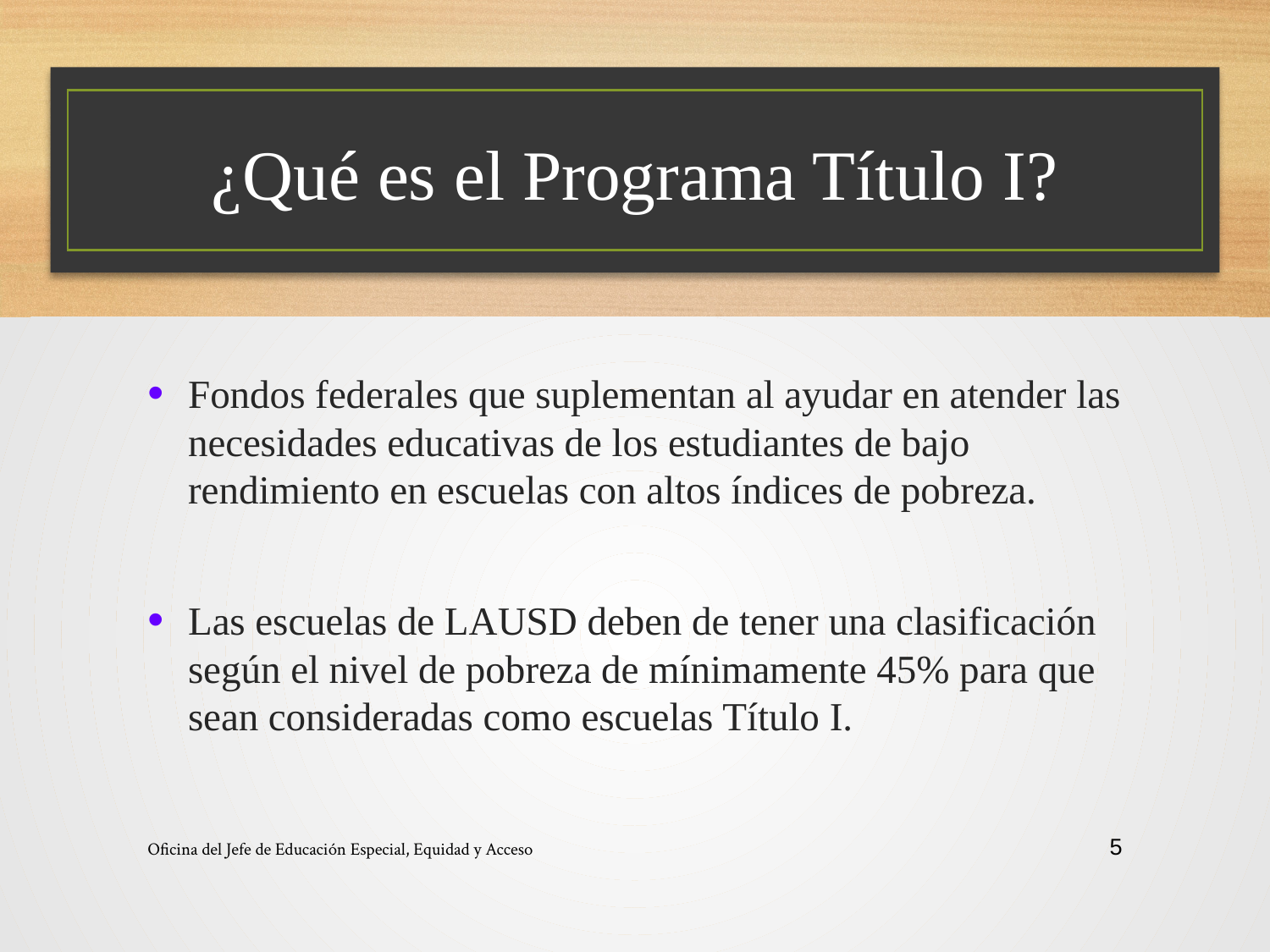

# ¿Qué es el Programa Título I?

Fondos federales que suplementan al ayudar en atender las necesidades educativas de los estudiantes de bajo rendimiento en escuelas con altos índices de pobreza.

Las escuelas de LAUSD deben de tener una clasificación según el nivel de pobreza de mínimamente 45% para que sean consideradas como escuelas Título I.
Oficina del Jefe de Educación Especial, Equidad y Acceso
5